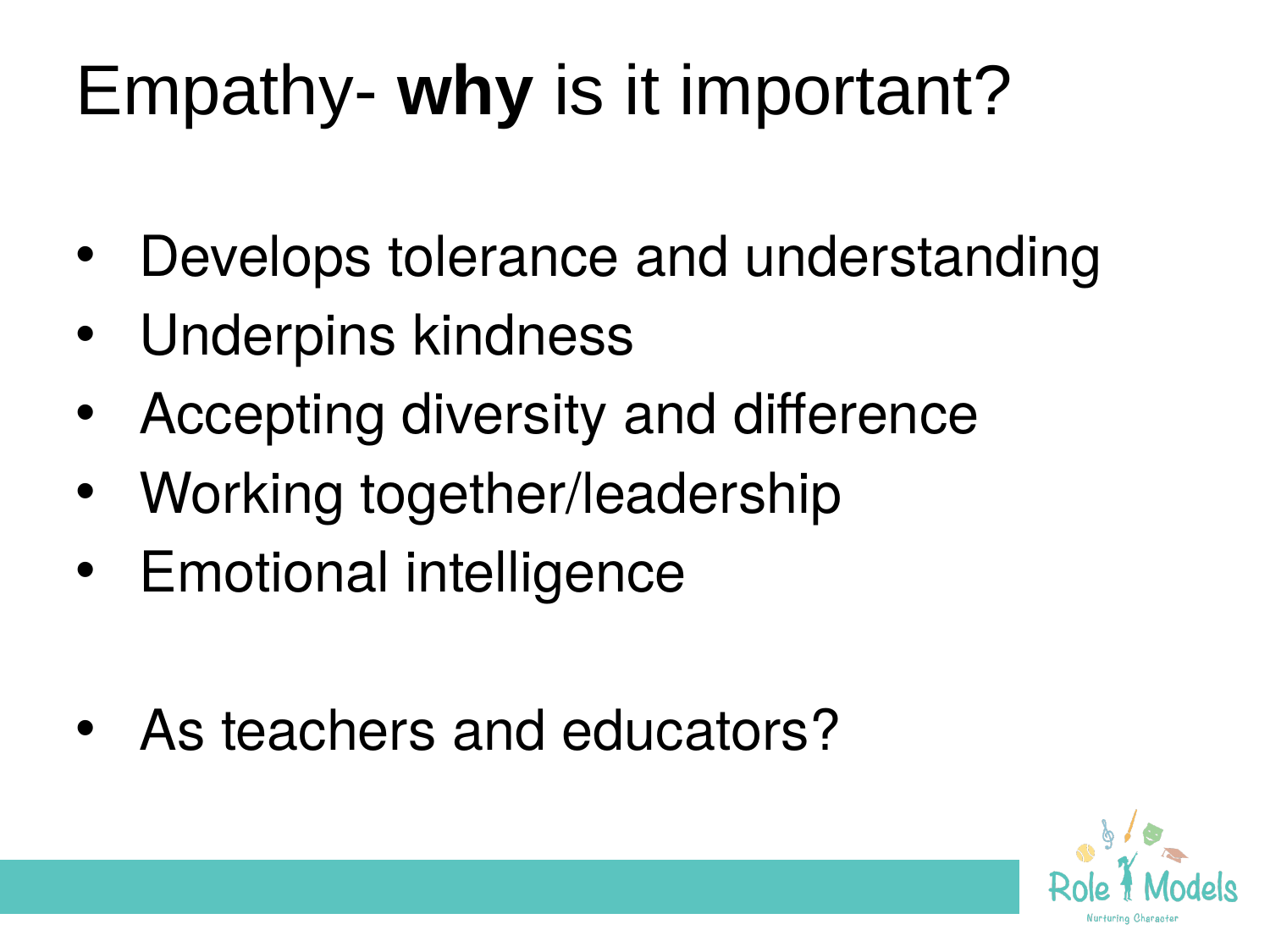

# Empathy- why is it important?
Develops tolerance and understanding
Underpins kindness
Accepting diversity and difference
Working together/leadership
Emotional intelligence

As teachers and educators?